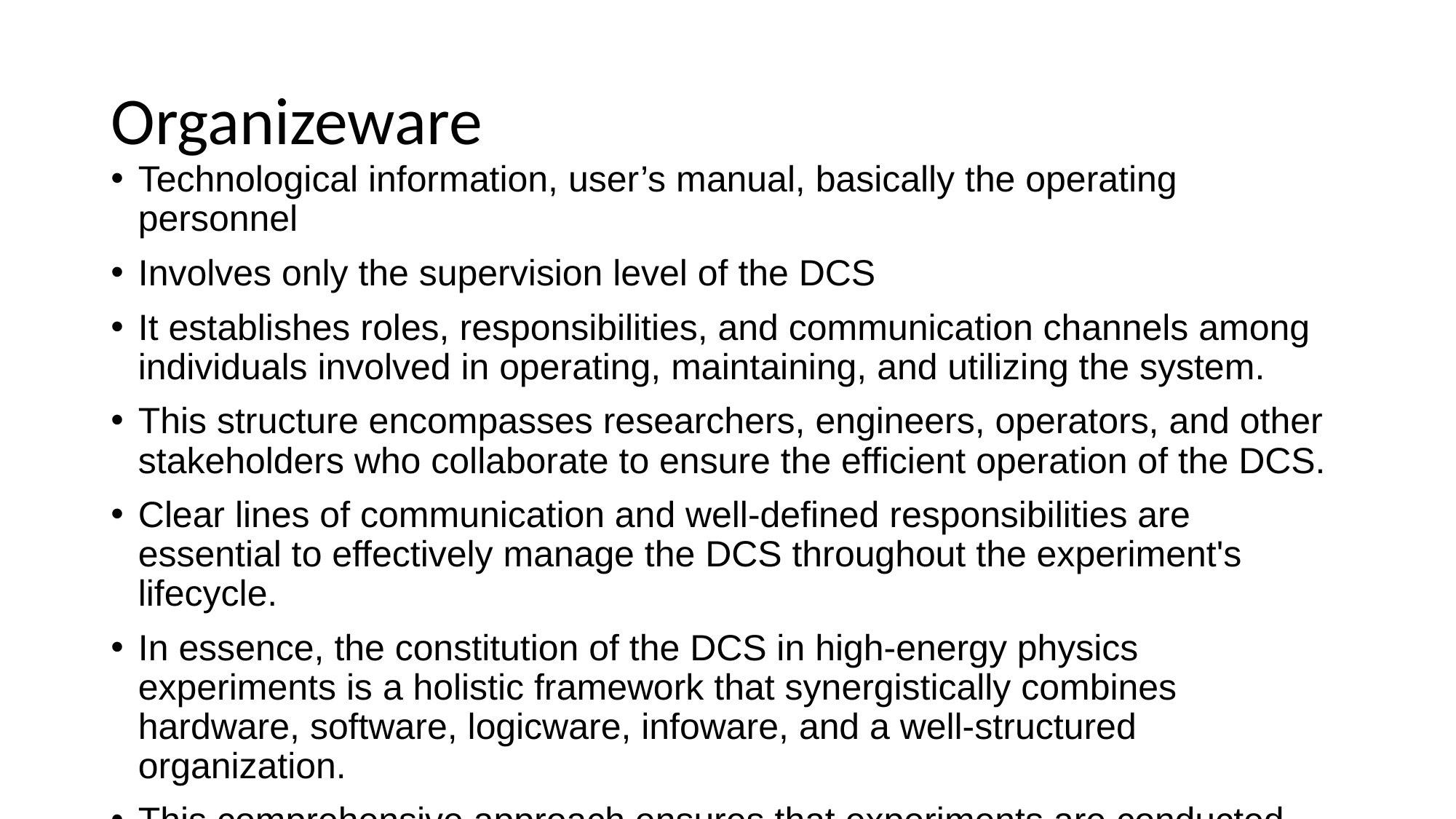

# Organizeware
Technological information, user’s manual, basically the operating personnel
Involves only the supervision level of the DCS
It establishes roles, responsibilities, and communication channels among individuals involved in operating, maintaining, and utilizing the system.
This structure encompasses researchers, engineers, operators, and other stakeholders who collaborate to ensure the efficient operation of the DCS.
Clear lines of communication and well-defined responsibilities are essential to effectively manage the DCS throughout the experiment's lifecycle.
In essence, the constitution of the DCS in high-energy physics experiments is a holistic framework that synergistically combines hardware, software, logicware, infoware, and a well-structured organization.
This comprehensive approach ensures that experiments are conducted with precision, reliability, and safety, allowing researchers to extract valuable insights from the intricate world of particle interactions.